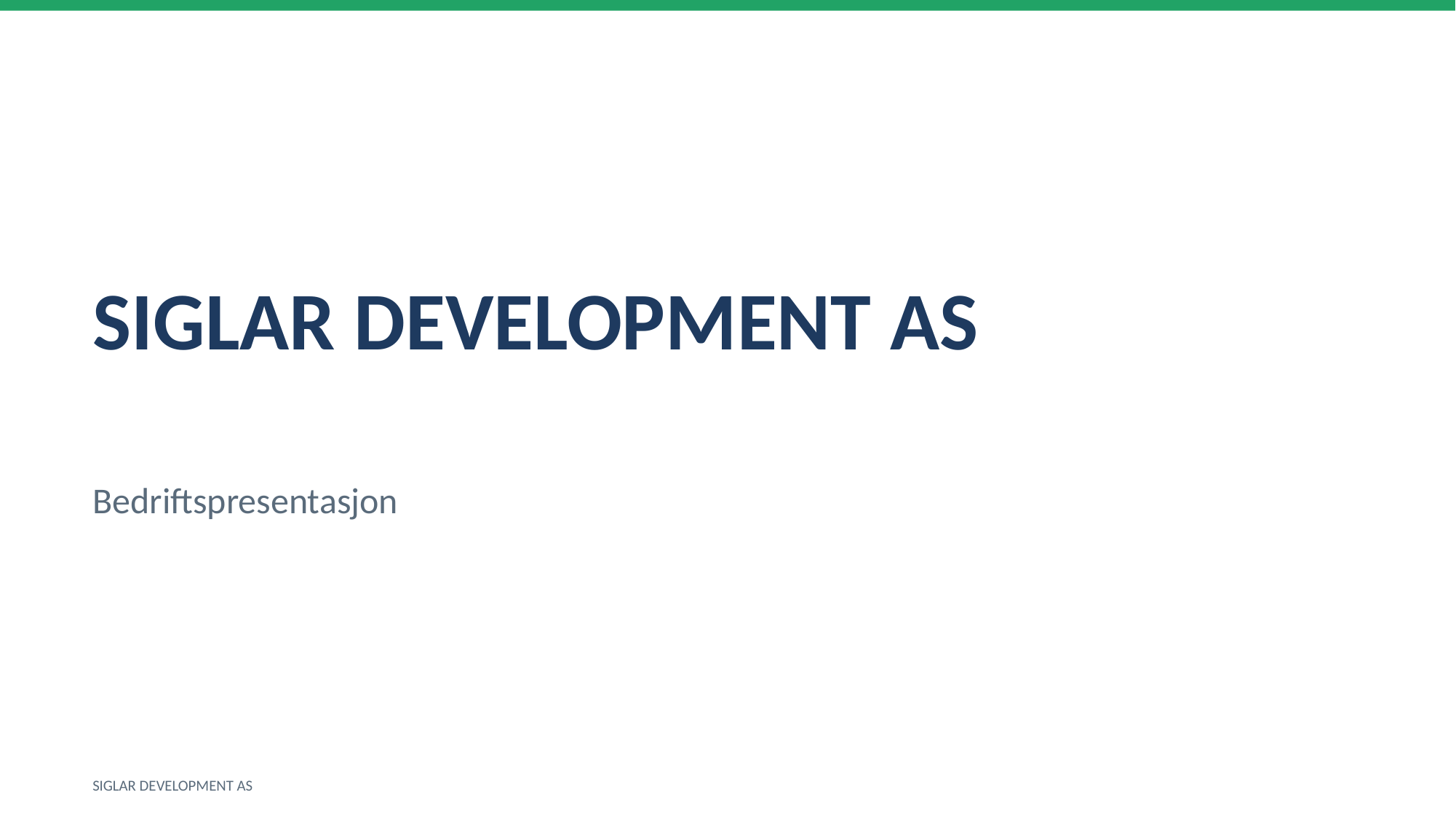

SIGLAR DEVELOPMENT AS
Bedriftspresentasjon
SIGLAR DEVELOPMENT AS